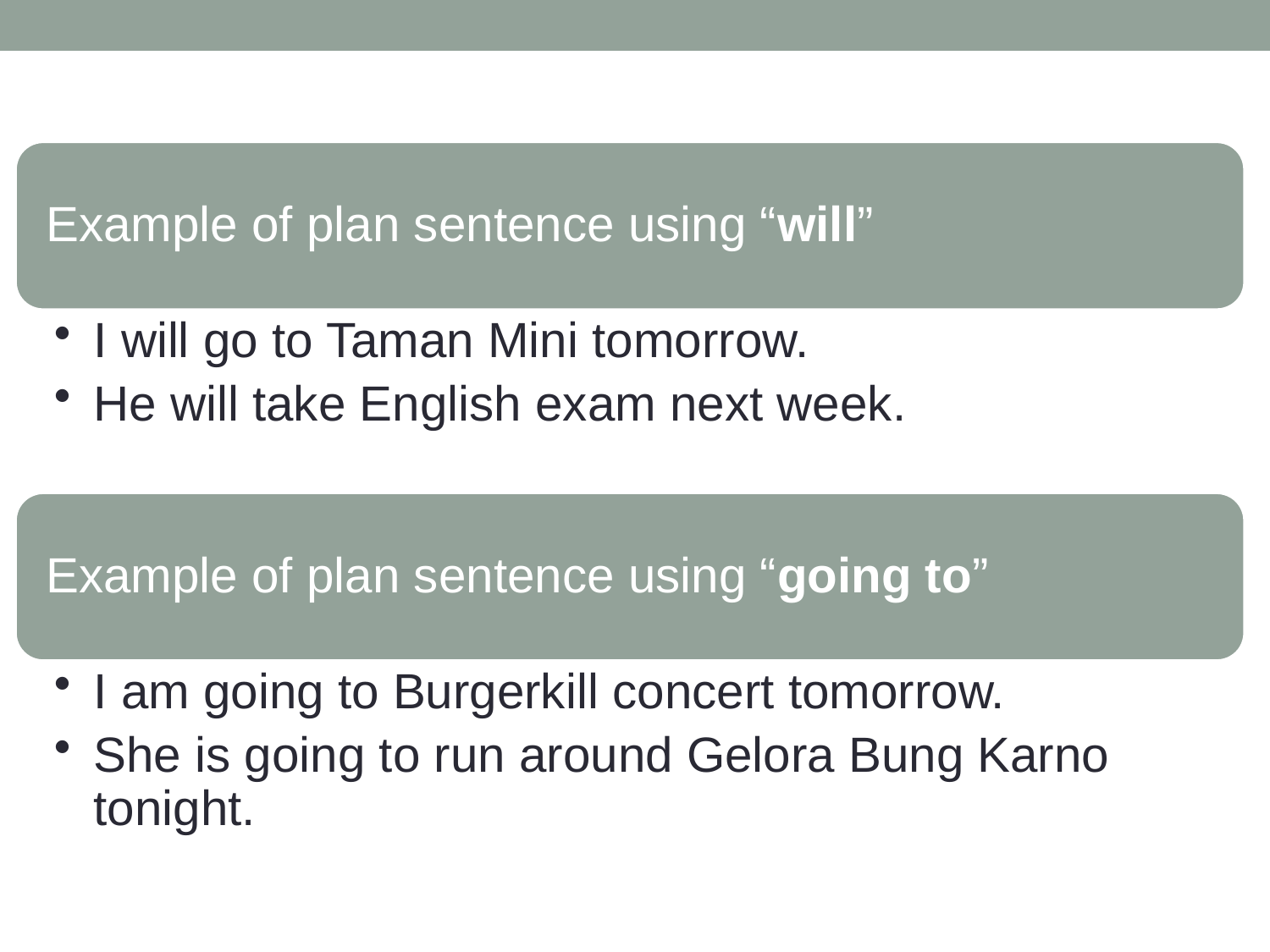

Example of plan sentence using “will”
I will go to Taman Mini tomorrow.
He will take English exam next week.

Example of plan sentence using “going to”
I am going to Burgerkill concert tomorrow.
She is going to run around Gelora Bung Karno tonight.